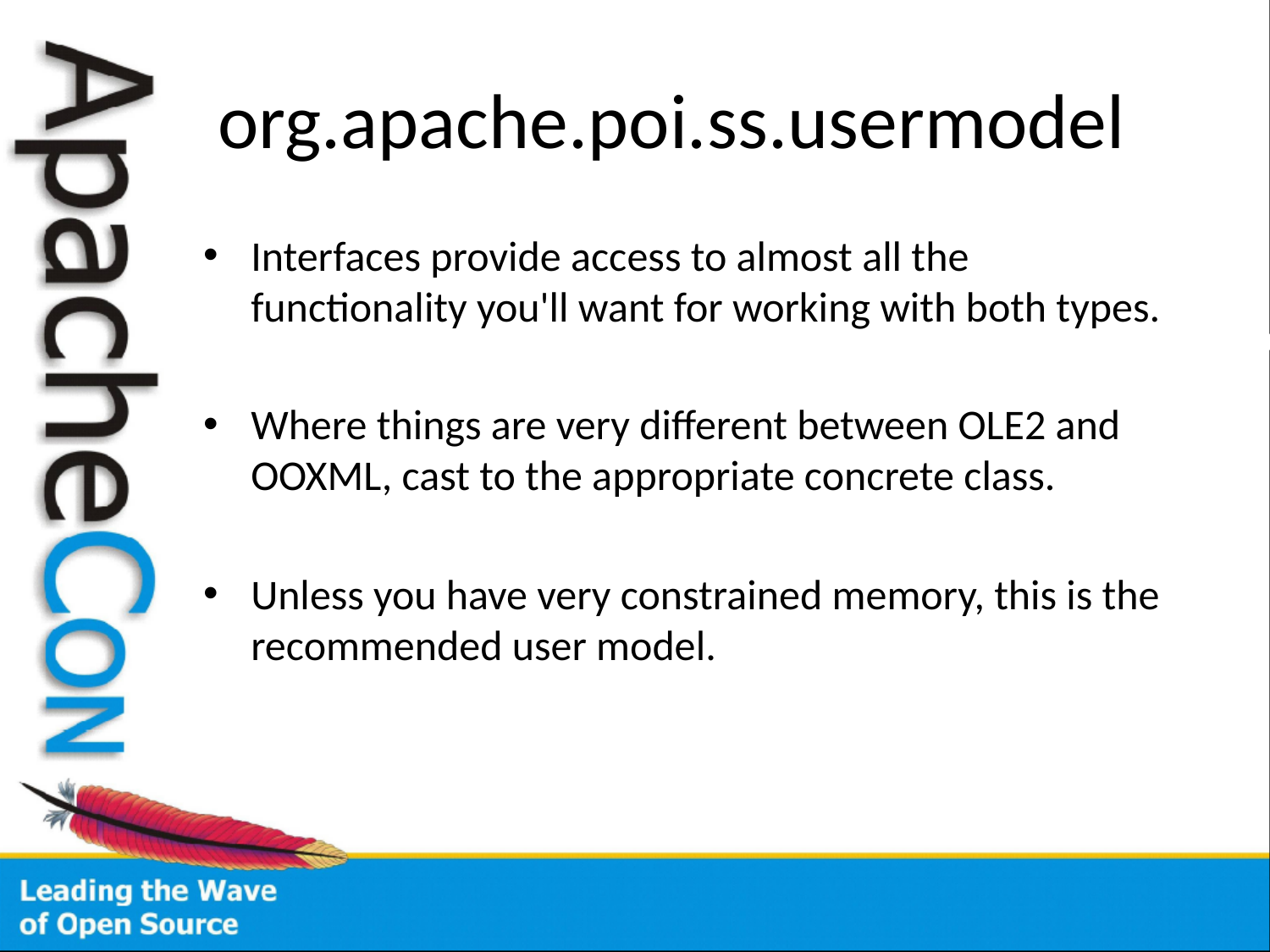

# org.apache.poi.ss.usermodel
Interfaces provide access to almost all the functionality you'll want for working with both types.

Where things are very different between OLE2 and OOXML, cast to the appropriate concrete class.

Unless you have very constrained memory, this is the recommended user model.